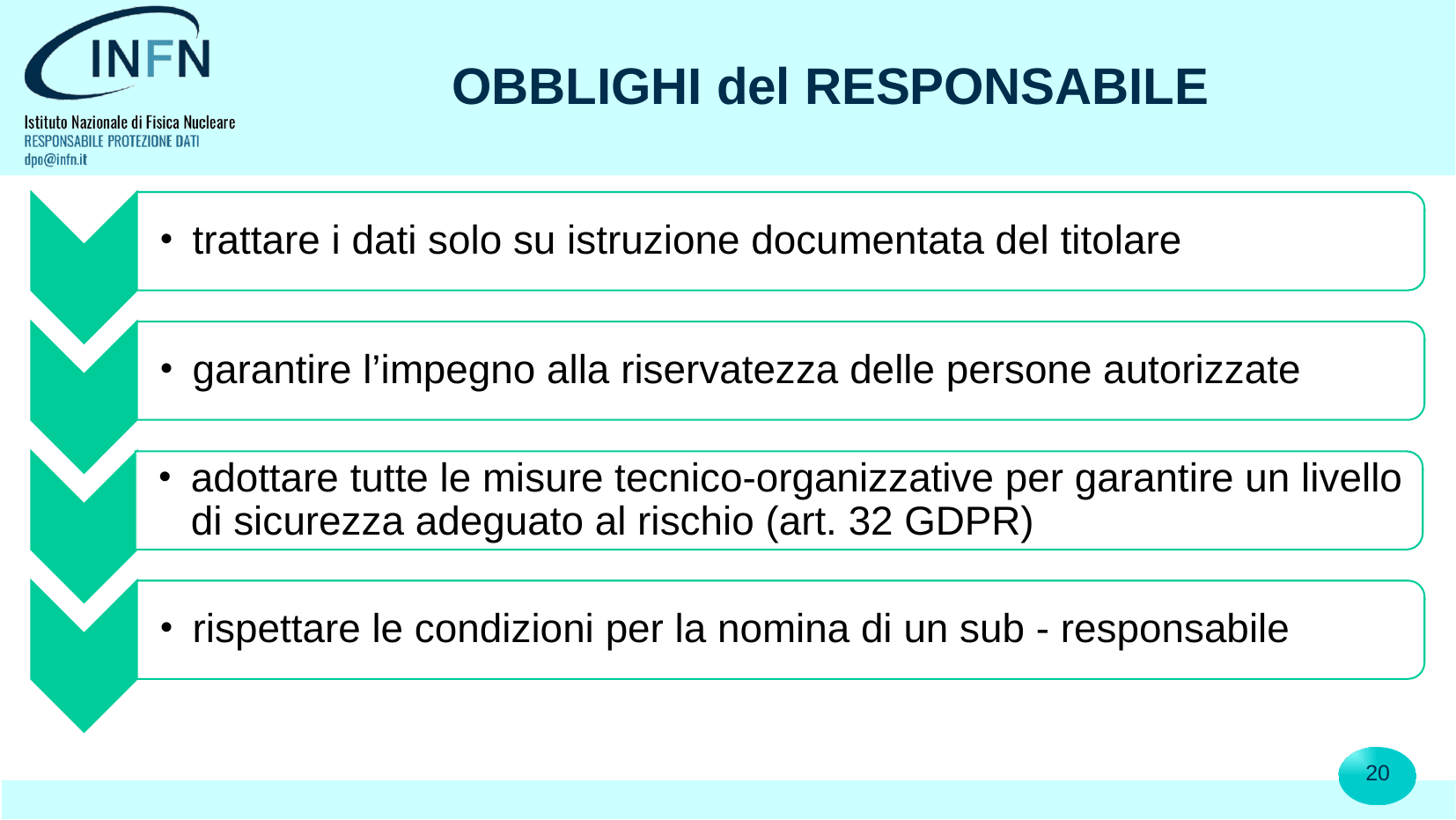

# OBBLIGHI del RESPONSABILE

trattare i dati solo su istruzione documentata del titolare

garantire l’impegno alla riservatezza delle persone autorizzate

adottare tutte le misure tecnico-organizzative per garantire un livello di sicurezza adeguato al rischio (art. 32 GDPR)

rispettare le condizioni per la nomina di un sub - responsabile
20